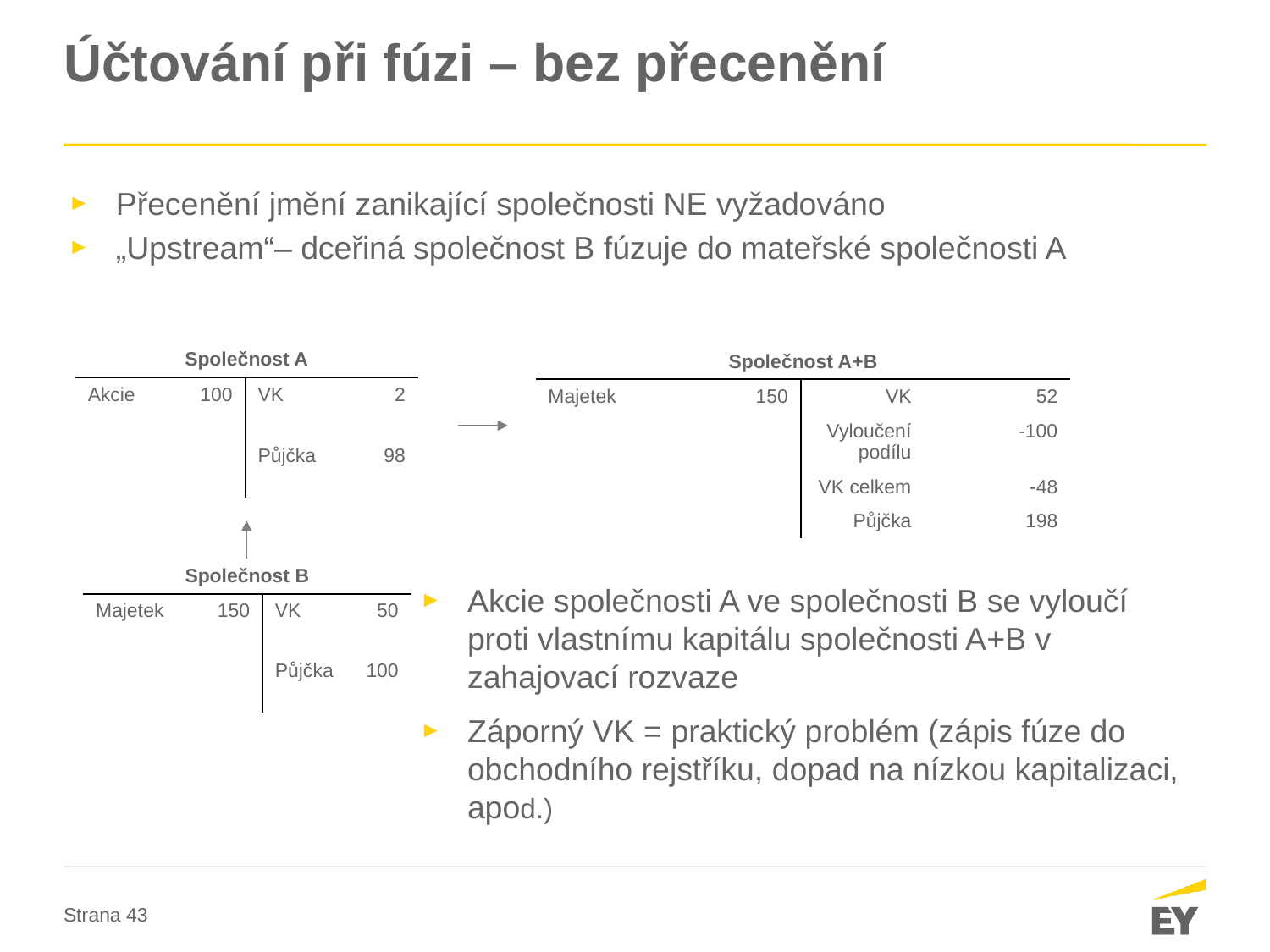

# Účtování při fúzi – bez přecenění
Přecenění jmění zanikající společnosti NE vyžadováno
„Upstream“– dceřiná společnost B fúzuje do mateřské společnosti A
| Společnost A |  |  |  |
| --- | --- | --- | --- |
| Akcie | 100 | VK | 2 |
|  |  | Půjčka | 98 |
| Společnost A+B |  |  |  |
| --- | --- | --- | --- |
| Majetek | 150 | VK | 52 |
|  |  | Vyloučení podílu | -100 |
|  |  | VK celkem | -48 |
|  |  | Půjčka | 198 |
| Společnost B |  |  |  |
| --- | --- | --- | --- |
| Majetek | 150 | VK | 50 |
|  |  | Půjčka | 100 |
Akcie společnosti A ve společnosti B se vyloučí proti vlastnímu kapitálu společnosti A+B v zahajovací rozvaze
Záporný VK = praktický problém (zápis fúze do obchodního rejstříku, dopad na nízkou kapitalizaci, apod.)